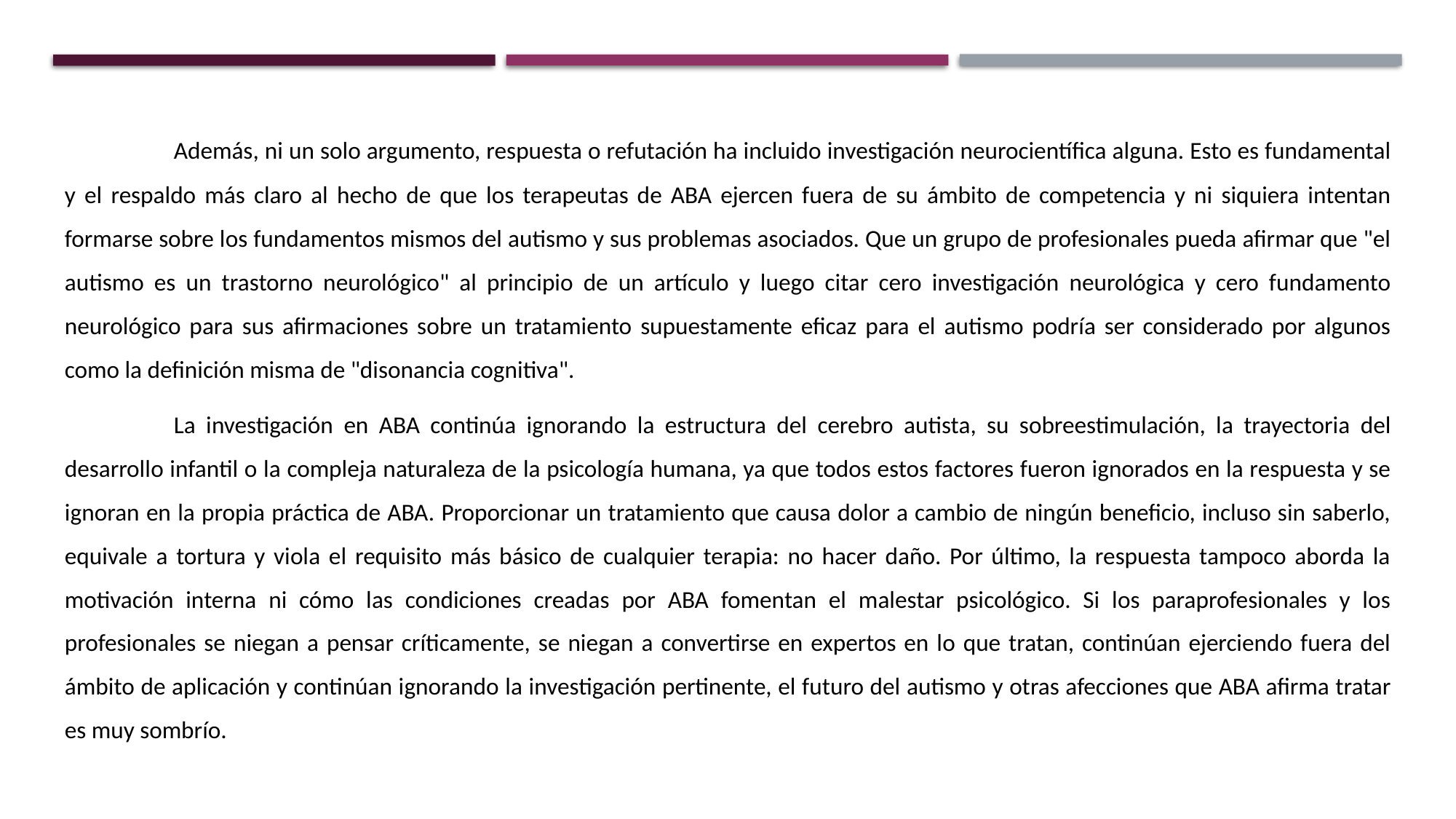

Además, ni un solo argumento, respuesta o refutación ha incluido investigación neurocientífica alguna. Esto es fundamental y el respaldo más claro al hecho de que los terapeutas de ABA ejercen fuera de su ámbito de competencia y ni siquiera intentan formarse sobre los fundamentos mismos del autismo y sus problemas asociados. Que un grupo de profesionales pueda afirmar que "el autismo es un trastorno neurológico" al principio de un artículo y luego citar cero investigación neurológica y cero fundamento neurológico para sus afirmaciones sobre un tratamiento supuestamente eficaz para el autismo podría ser considerado por algunos como la definición misma de "disonancia cognitiva".
	La investigación en ABA continúa ignorando la estructura del cerebro autista, su sobreestimulación, la trayectoria del desarrollo infantil o la compleja naturaleza de la psicología humana, ya que todos estos factores fueron ignorados en la respuesta y se ignoran en la propia práctica de ABA. Proporcionar un tratamiento que causa dolor a cambio de ningún beneficio, incluso sin saberlo, equivale a tortura y viola el requisito más básico de cualquier terapia: no hacer daño. Por último, la respuesta tampoco aborda la motivación interna ni cómo las condiciones creadas por ABA fomentan el malestar psicológico. Si los paraprofesionales y los profesionales se niegan a pensar críticamente, se niegan a convertirse en expertos en lo que tratan, continúan ejerciendo fuera del ámbito de aplicación y continúan ignorando la investigación pertinente, el futuro del autismo y otras afecciones que ABA afirma tratar es muy sombrío.